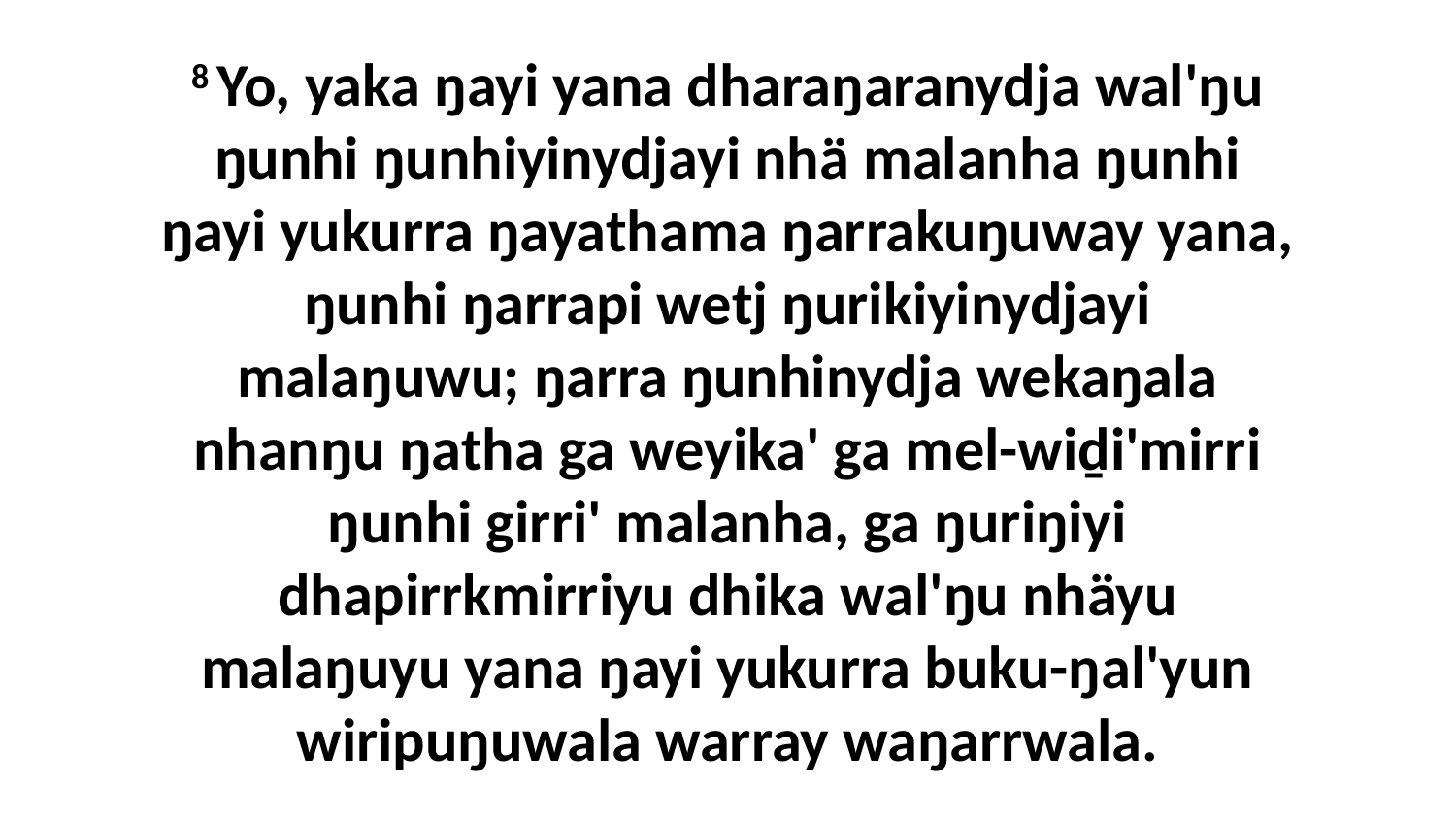

8 Yo, yaka ŋayi yana dharaŋaranydja wal'ŋu ŋunhi ŋunhiyinydjayi nhä malanha ŋunhi ŋayi yukurra ŋayathama ŋarrakuŋuway yana, ŋunhi ŋarrapi wetj ŋurikiyinydjayi malaŋuwu; ŋarra ŋunhinydja wekaŋala nhanŋu ŋatha ga weyika' ga mel-wiḏi'mirri ŋunhi girri' malanha, ga ŋuriŋiyi dhapirrkmirriyu dhika wal'ŋu nhäyu malaŋuyu yana ŋayi yukurra buku-ŋal'yun wiripuŋuwala warray waŋarrwala.